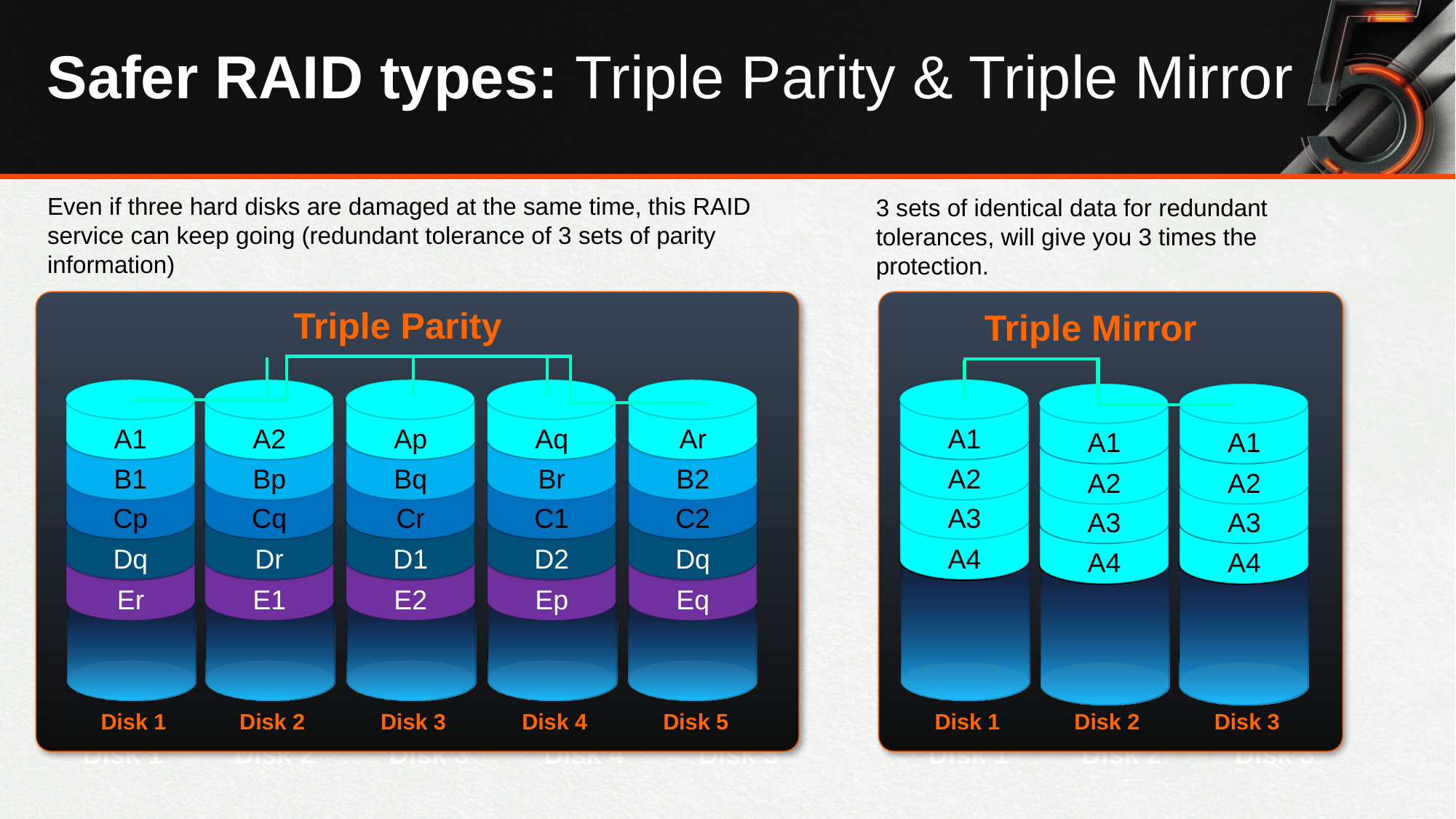

# Safer RAID types: Triple Parity & Triple Mirror
Even if three hard disks are damaged at the same time, this RAID service can keep going (redundant tolerance of 3 sets of parity information)
3 sets of identical data for redundant tolerances, will give you 3 times the protection.

Triple Parity
Triple Mirror

A1

A1

A2

Ap

Aq

Ar

A1

A1

A2

B1

Bp

Bq

Br

B2

A2

A2

A3

Cp

Cq

Cr

C1

C2

A3

A3

A4

Dq

Dr

D1

D2

Dq

A4

A4

Er

E1

E2

Ep

Eq

Disk 1
Disk 2
Disk 3
Disk 4
Disk 5
Disk 1
Disk 2
Disk 3
Disk 1
Disk 2
Disk 3
Disk 4
Disk 5
Disk 1
Disk 2
Disk 3